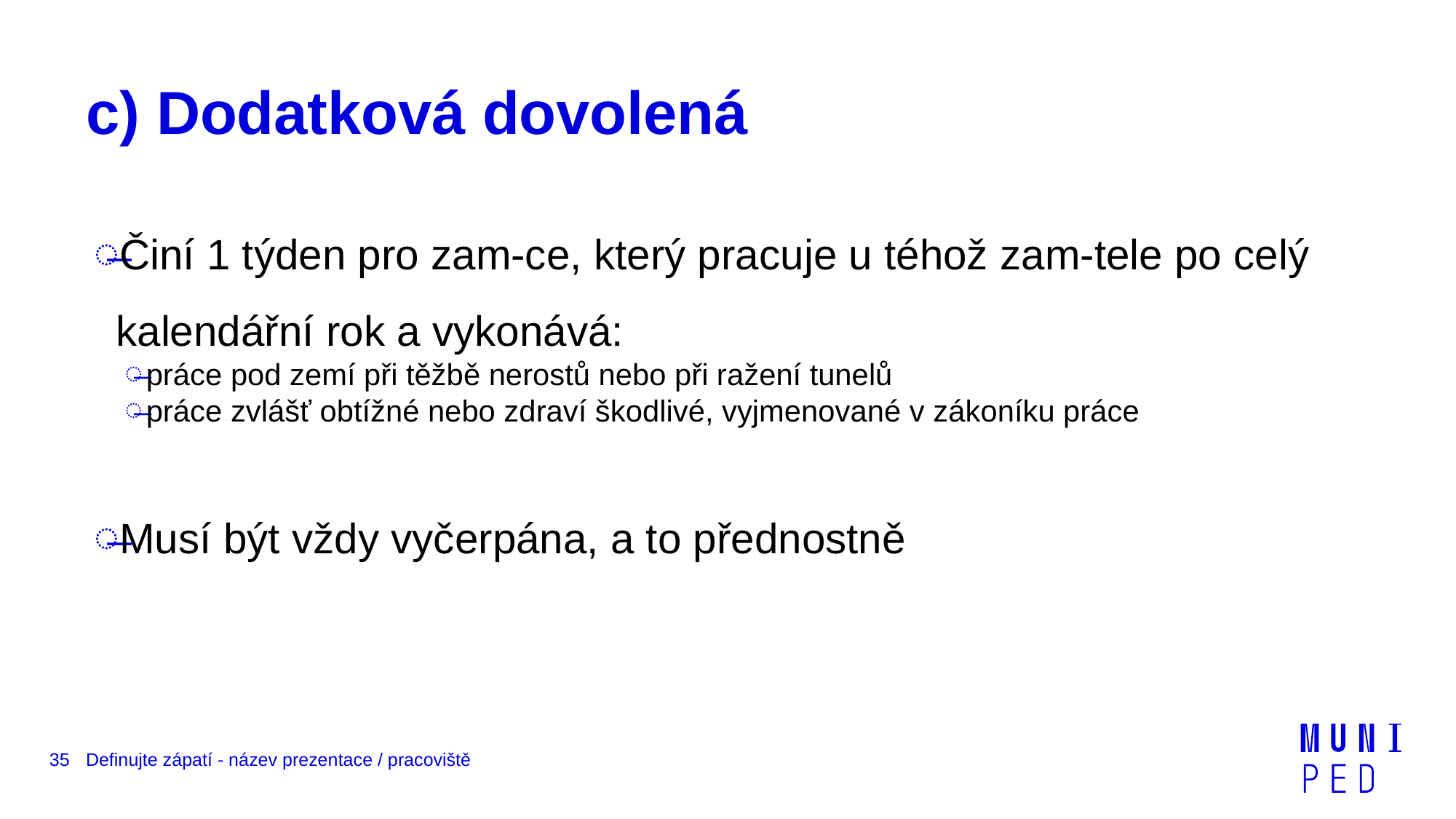

# c) Dodatková dovolená
Činí 1 týden pro zam-ce, který pracuje u téhož zam-tele po celý kalendářní rok a vykonává:
práce pod zemí při těžbě nerostů nebo při ražení tunelů
práce zvlášť obtížné nebo zdraví škodlivé, vyjmenované v zákoníku práce

Musí být vždy vyčerpána, a to přednostně

35
Definujte zápatí - název prezentace / pracoviště